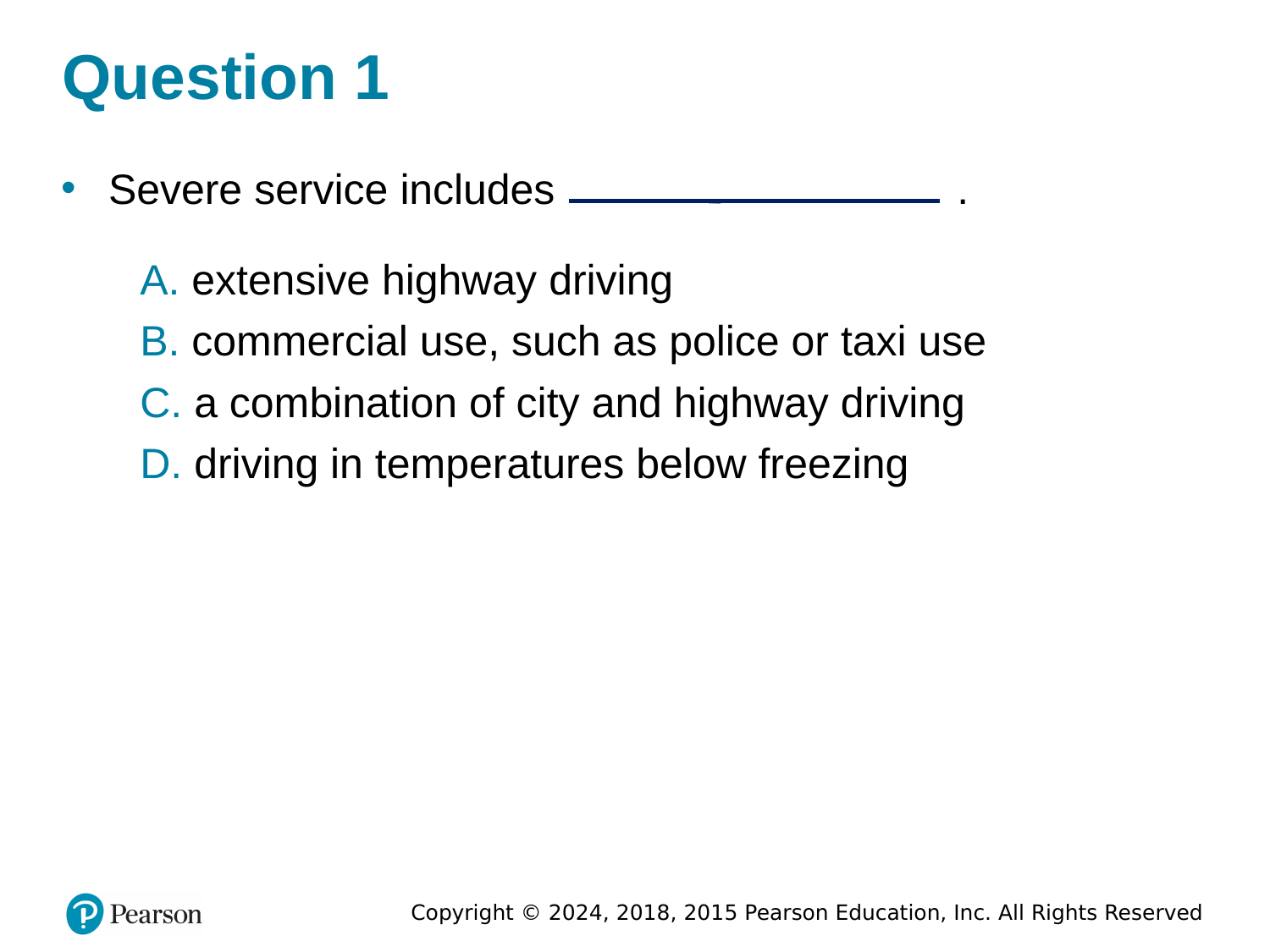

# Question 1
Severe service includes             Fill in the blanks                    .
A. extensive highway driving
B. commercial use, such as police or taxi use
C. a combination of city and highway driving
D. driving in temperatures below freezing